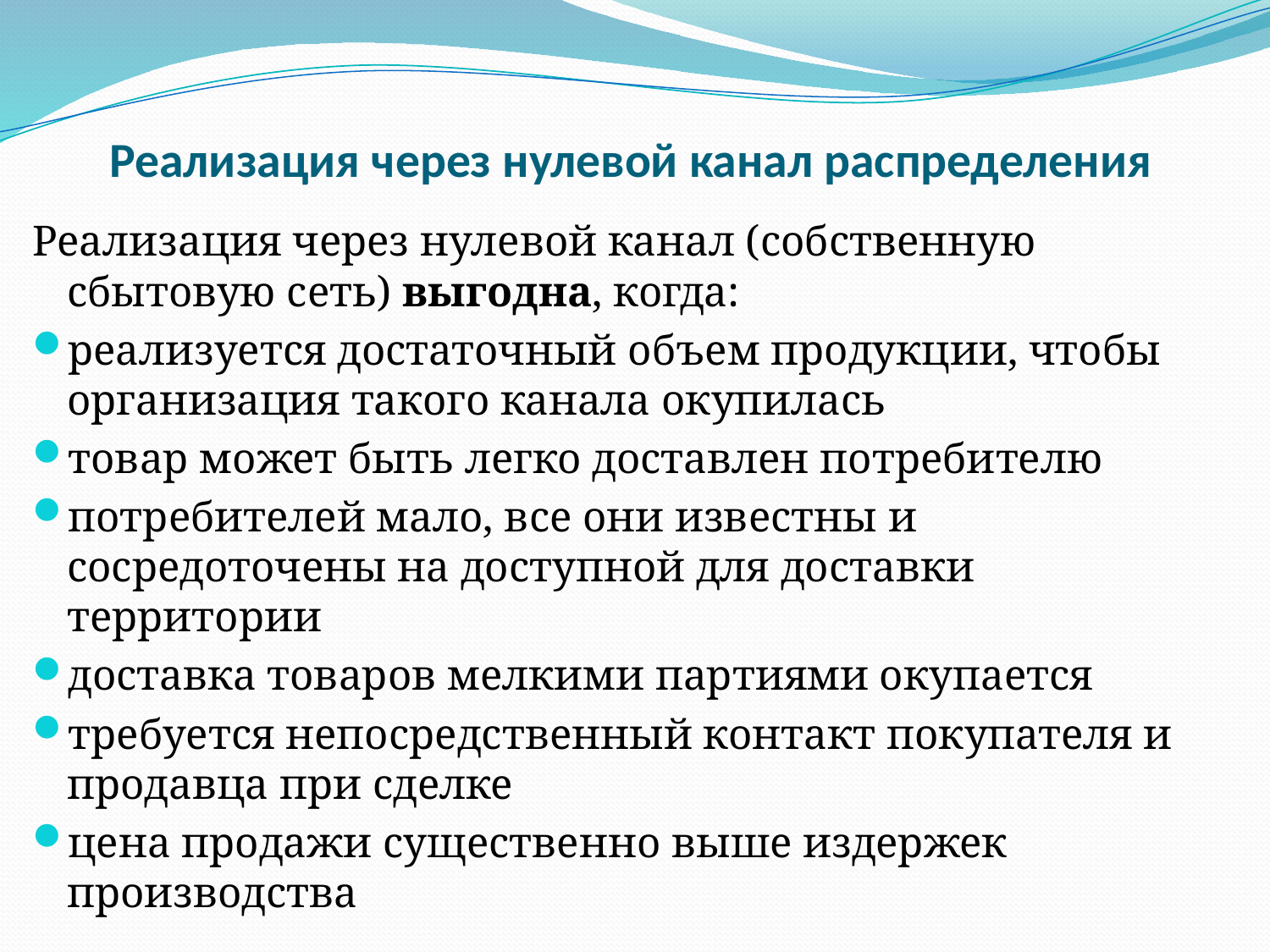

# Реализация через нулевой канал распределения
Реализация через нулевой канал (собственную сбытовую сеть) выгодна, когда:
реализуется достаточный объем продукции, чтобы организация такого канала окупилась
товар может быть легко доставлен потребителю
потребителей мало, все они известны и сосредоточены на доступной для доставки территории
доставка товаров мелкими партиями окупается
требуется непосредственный контакт покупателя и продавца при сделке
цена продажи существенно выше издержек производства